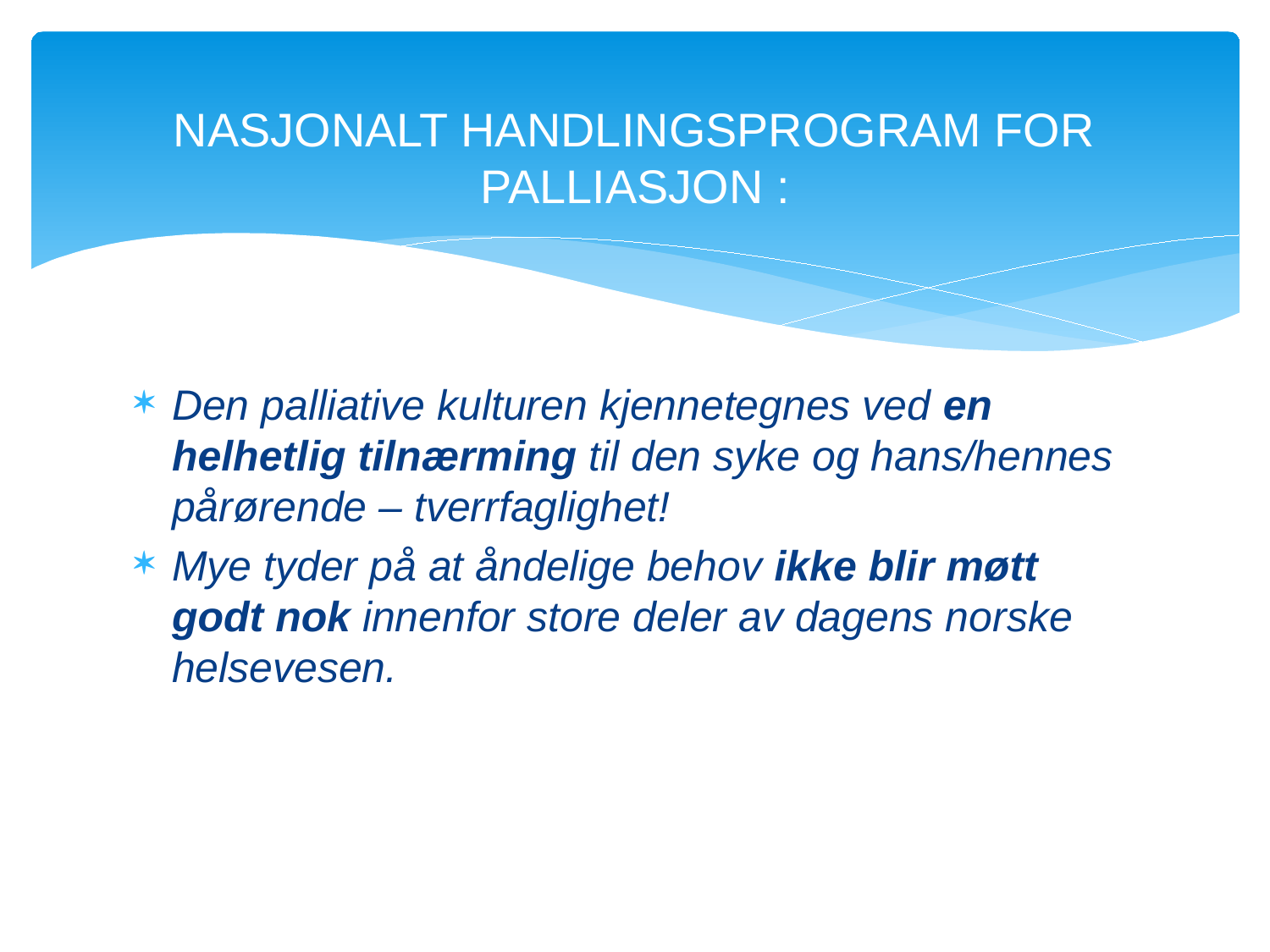

# NASJONALT HANDLINGSPROGRAM FOR PALLIASJON :
Den palliative kulturen kjennetegnes ved en helhetlig tilnærming til den syke og hans/hennes pårørende – tverrfaglighet!
Mye tyder på at åndelige behov ikke blir møtt godt nok innenfor store deler av dagens norske helsevesen.